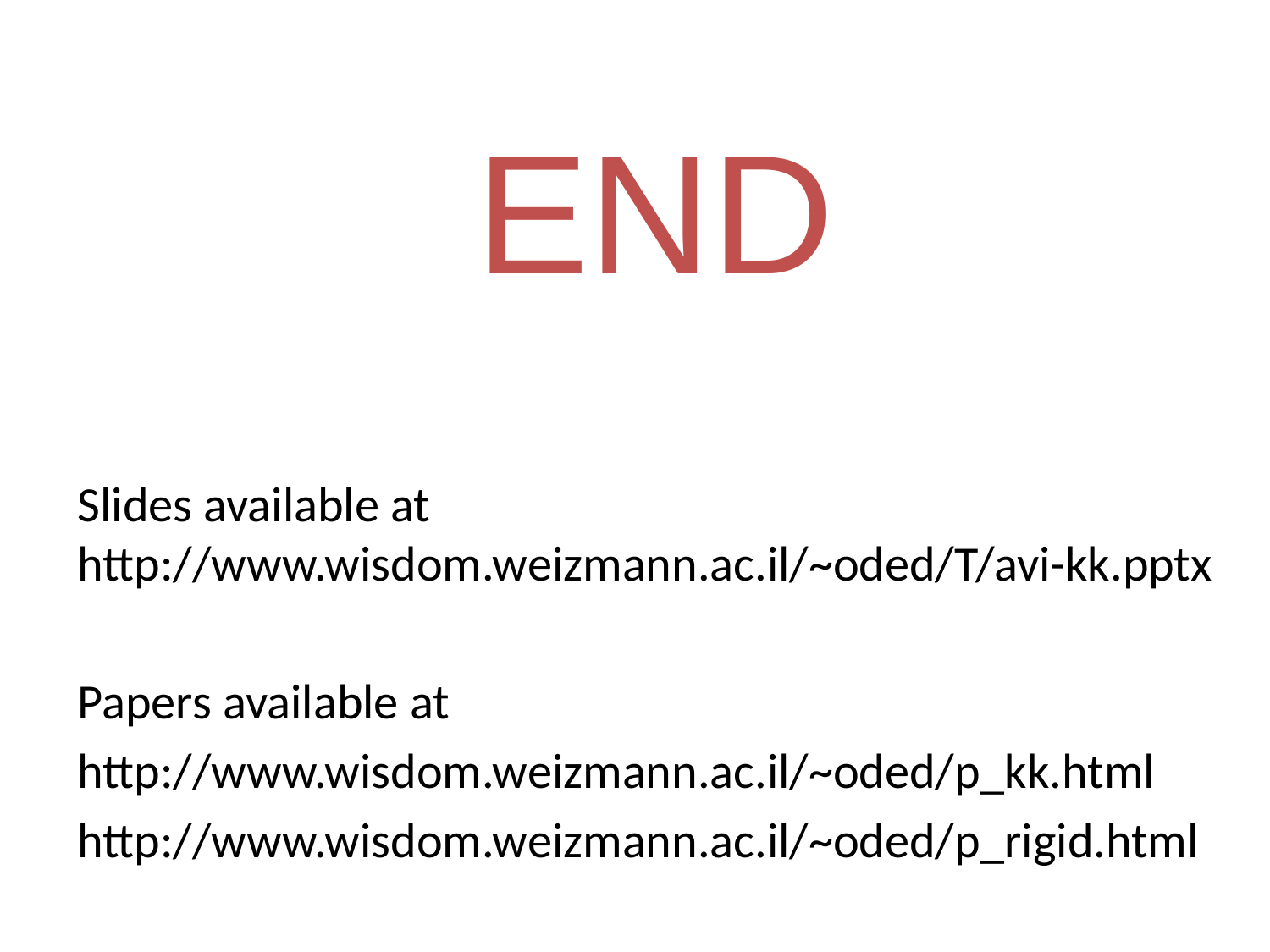

# END
Slides available at
http://www.wisdom.weizmann.ac.il/~oded/T/avi-kk.pptx

Papers available at
http://www.wisdom.weizmann.ac.il/~oded/p_kk.html
http://www.wisdom.weizmann.ac.il/~oded/p_rigid.html